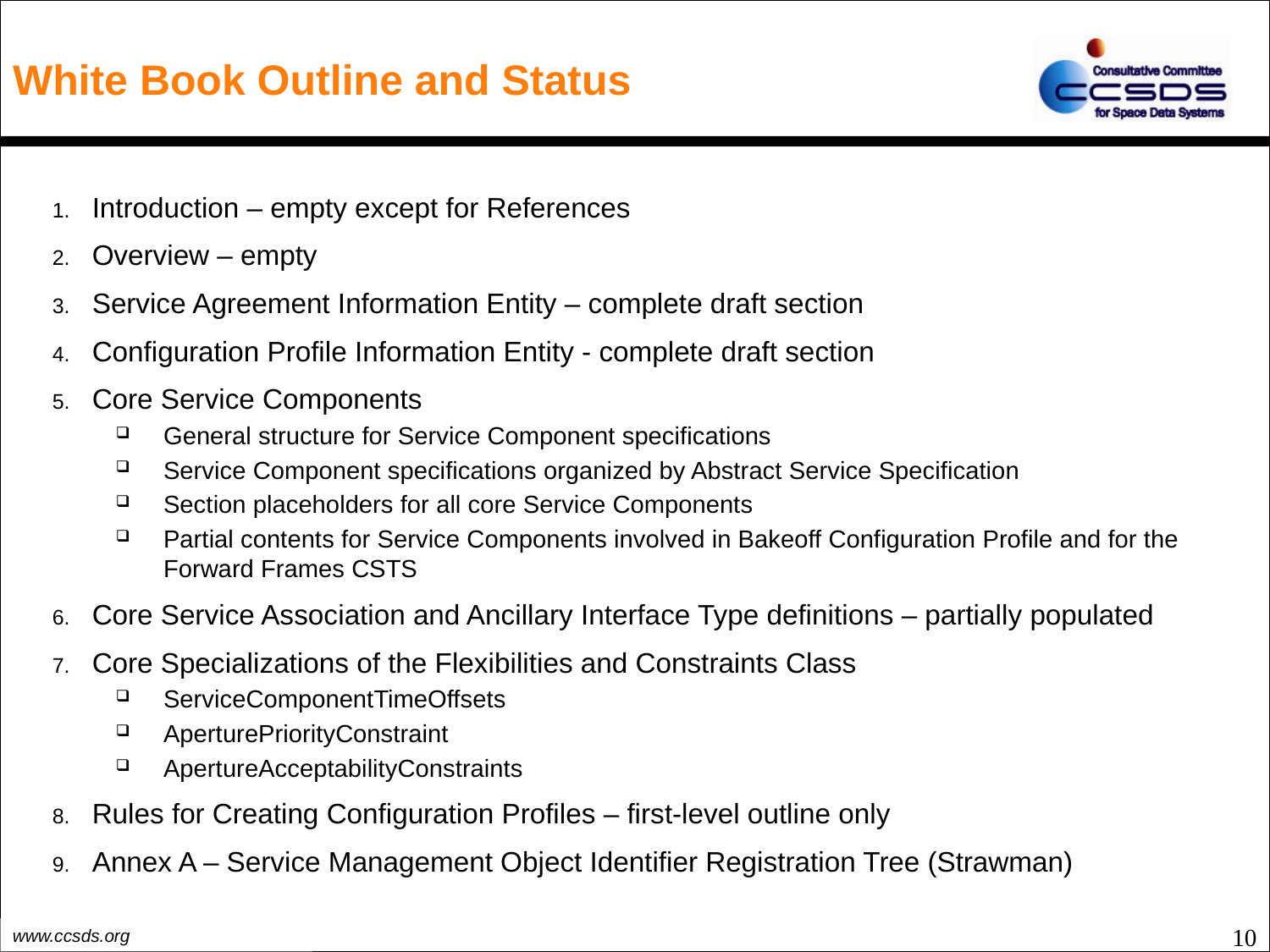

# White Book Outline and Status
Introduction – empty except for References
Overview – empty
Service Agreement Information Entity – complete draft section
Configuration Profile Information Entity - complete draft section
Core Service Components
General structure for Service Component specifications
Service Component specifications organized by Abstract Service Specification
Section placeholders for all core Service Components
Partial contents for Service Components involved in Bakeoff Configuration Profile and for the Forward Frames CSTS
Core Service Association and Ancillary Interface Type definitions – partially populated
Core Specializations of the Flexibilities and Constraints Class
ServiceComponentTimeOffsets
AperturePriorityConstraint
ApertureAcceptabilityConstraints
Rules for Creating Configuration Profiles – first-level outline only
Annex A – Service Management Object Identifier Registration Tree (Strawman)

10